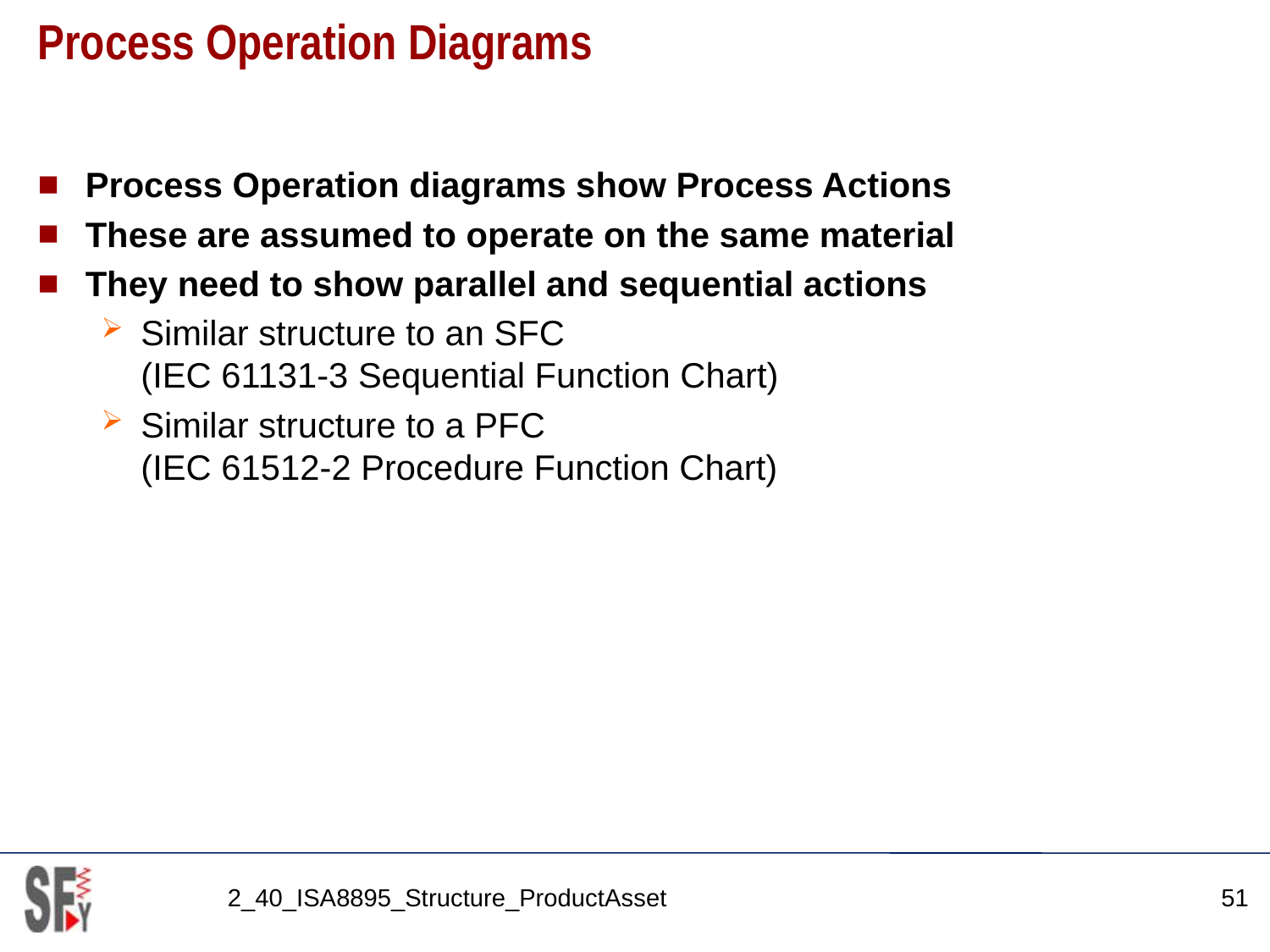

# Process Operation Diagrams
Process Operation diagrams show Process Actions
These are assumed to operate on the same material
They need to show parallel and sequential actions
Similar structure to an SFC
(IEC 61131-3 Sequential Function Chart)
Similar structure to a PFC
(IEC 61512-2 Procedure Function Chart)
2_40_ISA8895_Structure_ProductAsset
51